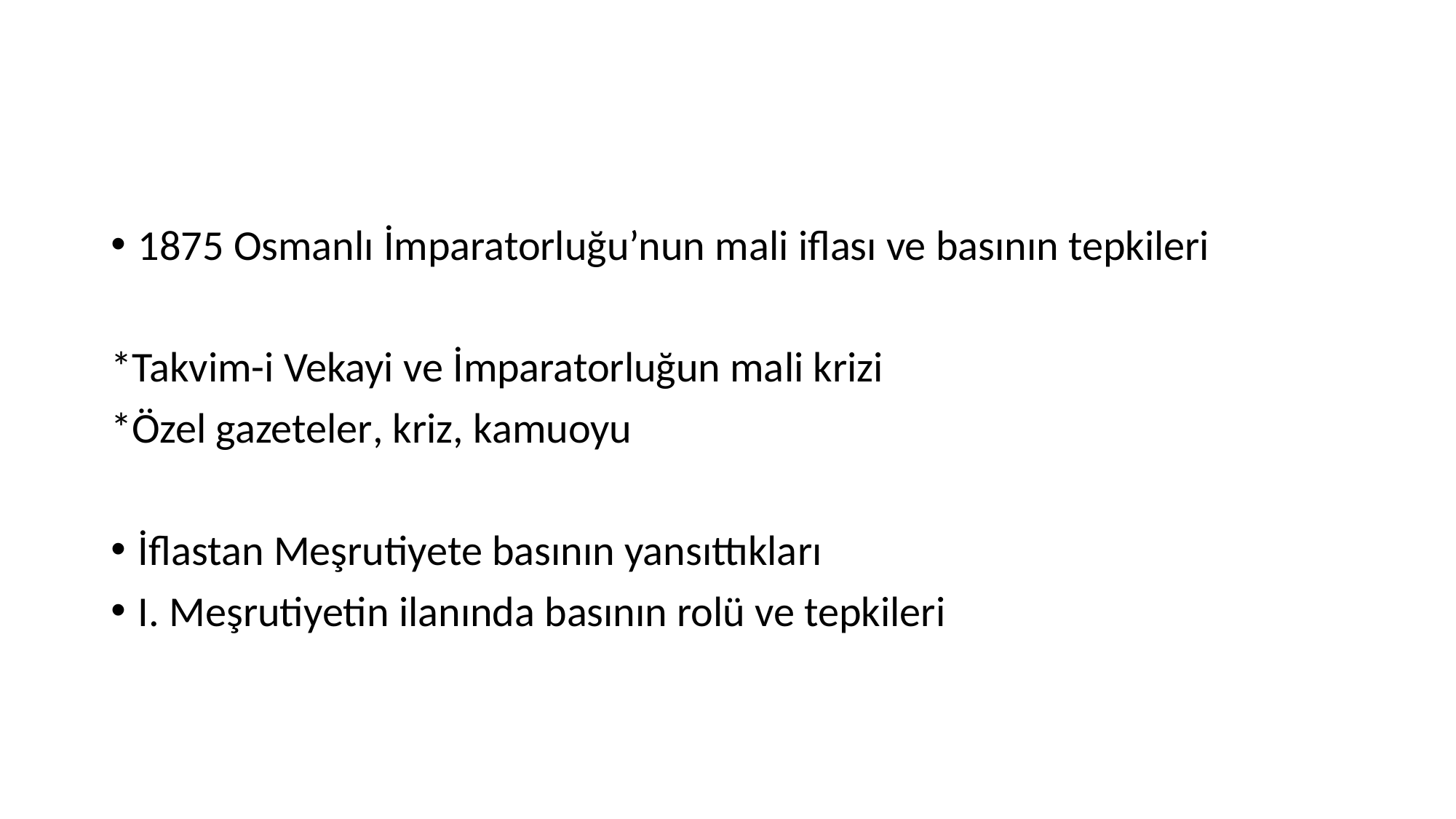

#
1875 Osmanlı İmparatorluğu’nun mali iflası ve basının tepkileri

*Takvim-i Vekayi ve İmparatorluğun mali krizi
*Özel gazeteler, kriz, kamuoyu

İflastan Meşrutiyete basının yansıttıkları
I. Meşrutiyetin ilanında basının rolü ve tepkileri